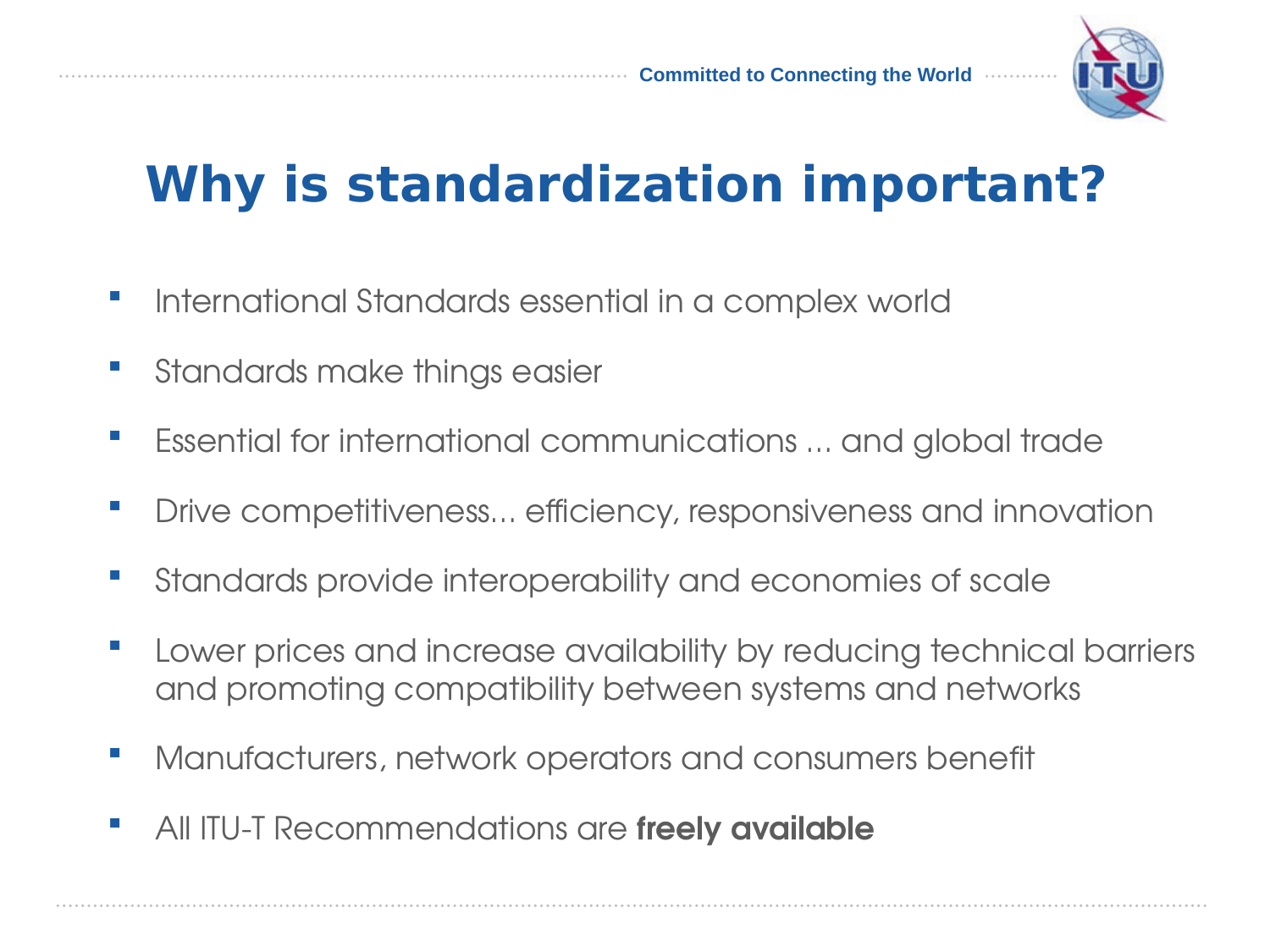

# Why is standardization important?
International Standards essential in a complex world
Standards make things easier
Essential for international communications … and global trade
Drive competitiveness… efficiency, responsiveness and innovation
Standards provide interoperability and economies of scale
Lower prices and increase availability by reducing technical barriers and promoting compatibility between systems and networks
Manufacturers, network operators and consumers benefit
All ITU-T Recommendations are freely available